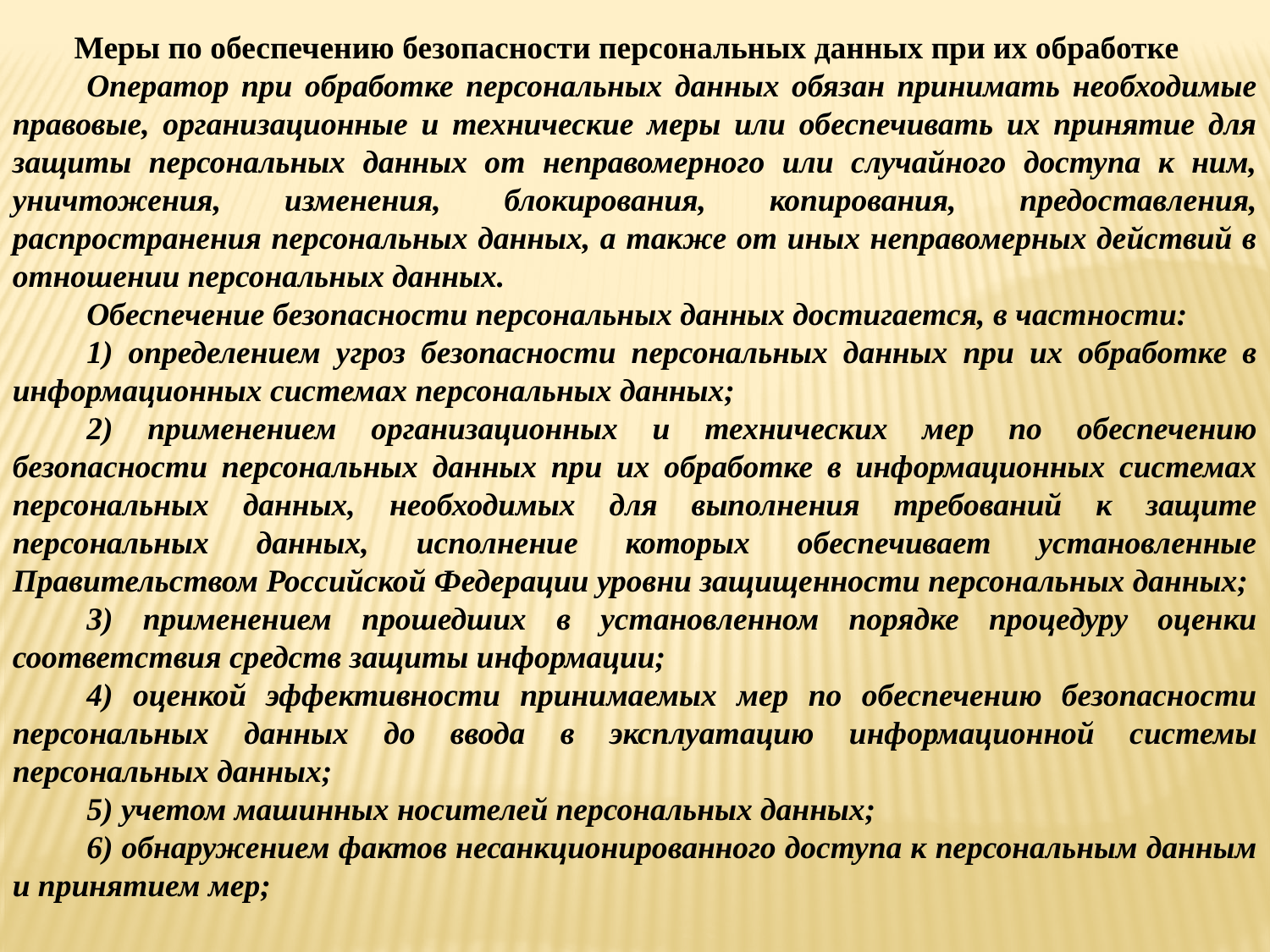

Меры по обеспечению безопасности персональных данных при их обработке
Оператор при обработке персональных данных обязан принимать необходимые правовые, организационные и технические меры или обеспечивать их принятие для защиты персональных данных от неправомерного или случайного доступа к ним, уничтожения, изменения, блокирования, копирования, предоставления, распространения персональных данных, а также от иных неправомерных действий в отношении персональных данных.
Обеспечение безопасности персональных данных достигается, в частности:
1) определением угроз безопасности персональных данных при их обработке в информационных системах персональных данных;
2) применением организационных и технических мер по обеспечению безопасности персональных данных при их обработке в информационных системах персональных данных, необходимых для выполнения требований к защите персональных данных, исполнение которых обеспечивает установленные Правительством Российской Федерации уровни защищенности персональных данных;
3) применением прошедших в установленном порядке процедуру оценки соответствия средств защиты информации;
4) оценкой эффективности принимаемых мер по обеспечению безопасности персональных данных до ввода в эксплуатацию информационной системы персональных данных;
5) учетом машинных носителей персональных данных;
6) обнаружением фактов несанкционированного доступа к персональным данным и принятием мер;